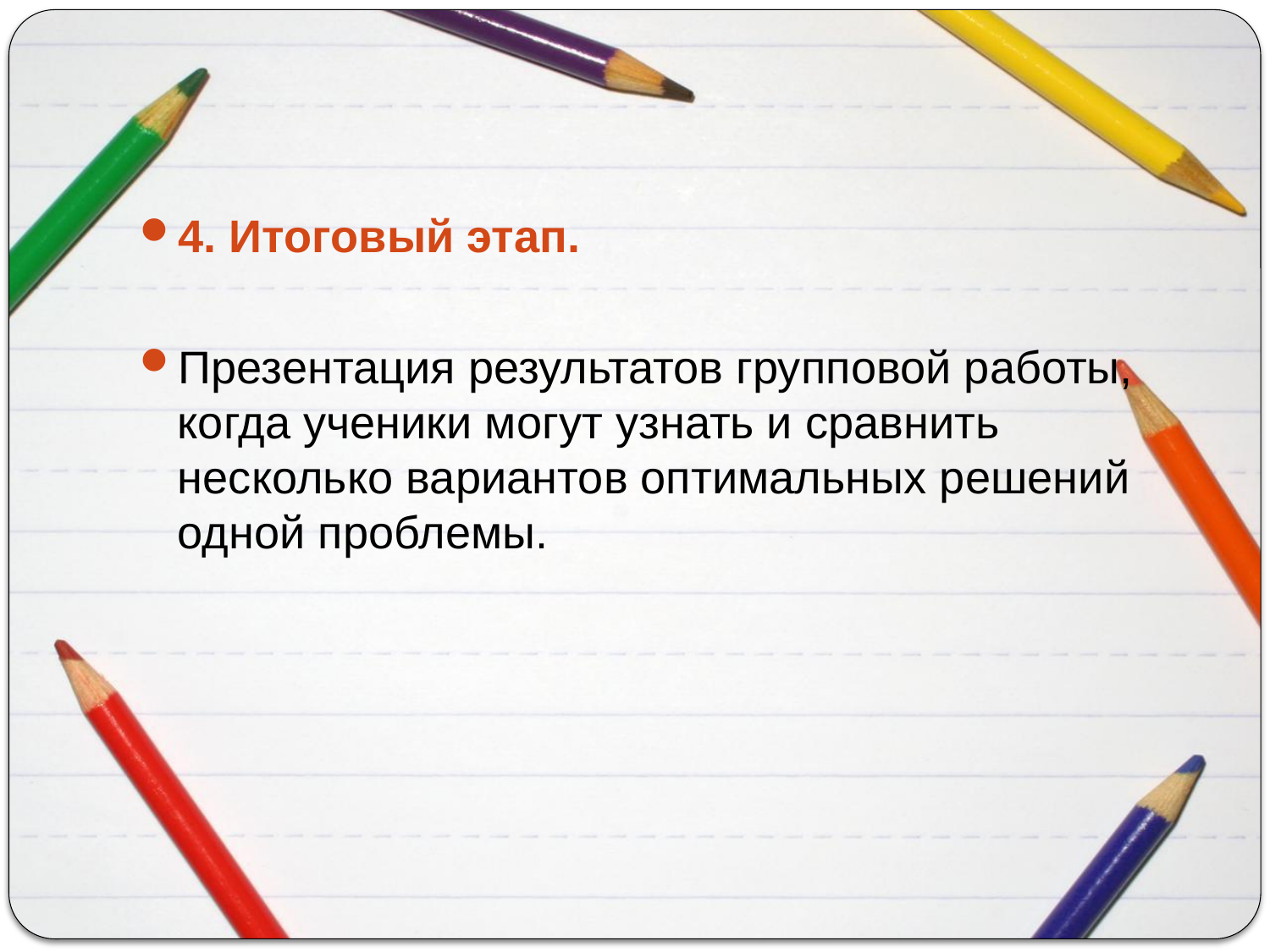

#
4. Итоговый этап.

Презентация результатов групповой работы, когда ученики могут узнать и сравнить несколько вариантов оптимальных решений одной проблемы.